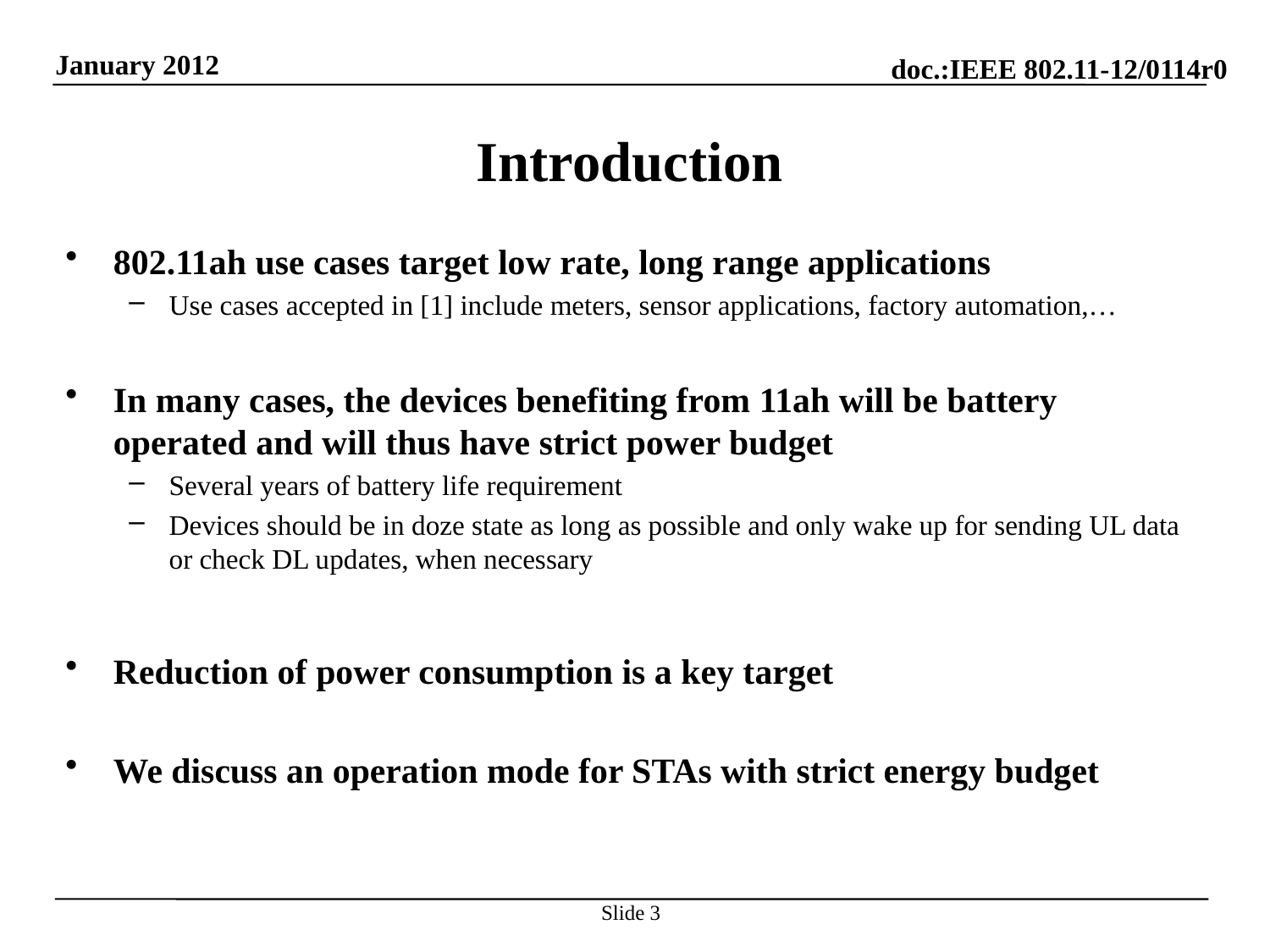

# Introduction
802.11ah use cases target low rate, long range applications
Use cases accepted in [1] include meters, sensor applications, factory automation,…

In many cases, the devices benefiting from 11ah will be battery operated and will thus have strict power budget
Several years of battery life requirement
Devices should be in doze state as long as possible and only wake up for sending UL data or check DL updates, when necessary

Reduction of power consumption is a key target

We discuss an operation mode for STAs with strict energy budget
Slide 3